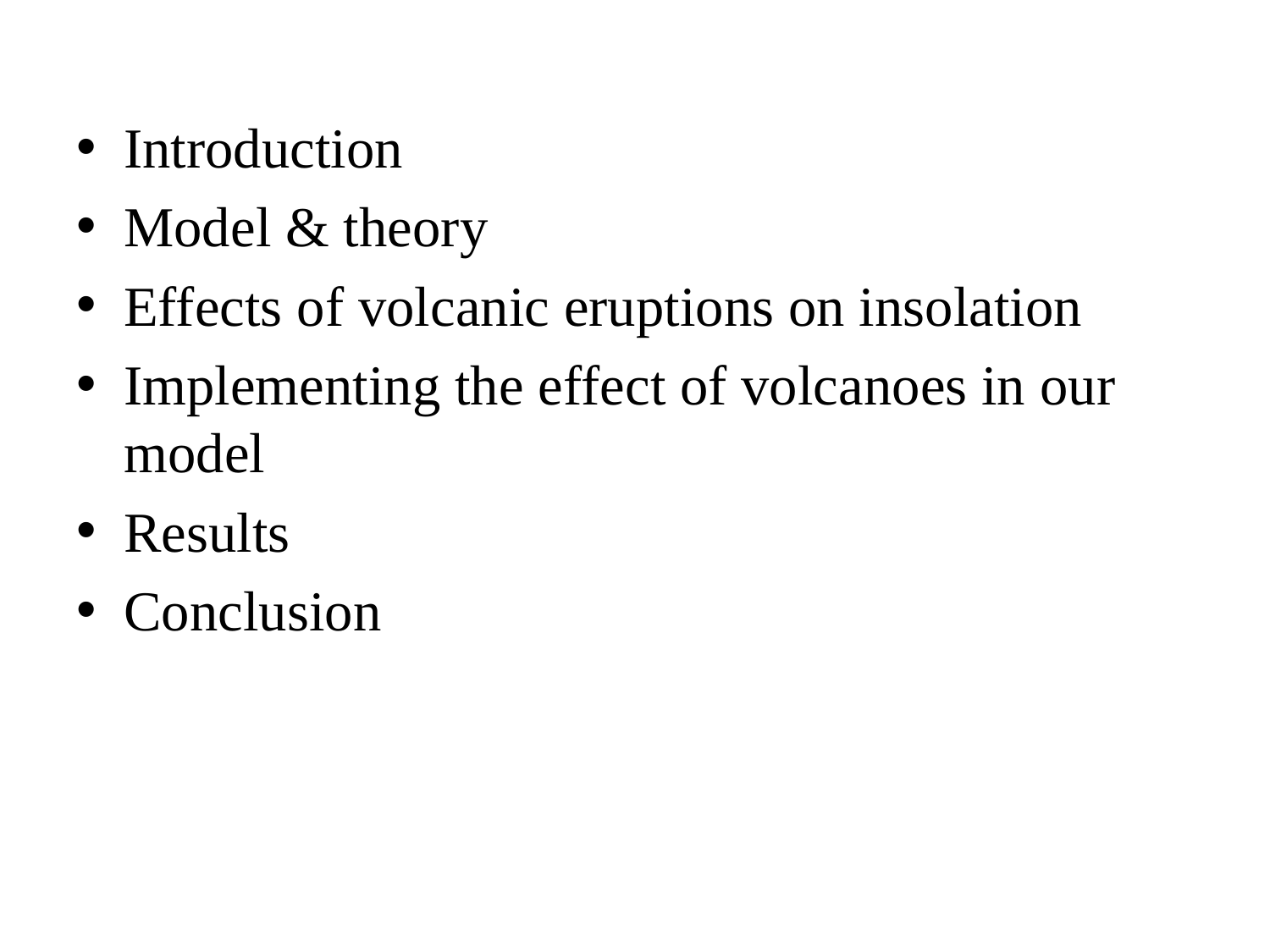

Introduction
Model & theory
Effects of volcanic eruptions on insolation
Implementing the effect of volcanoes in our model
Results
Conclusion